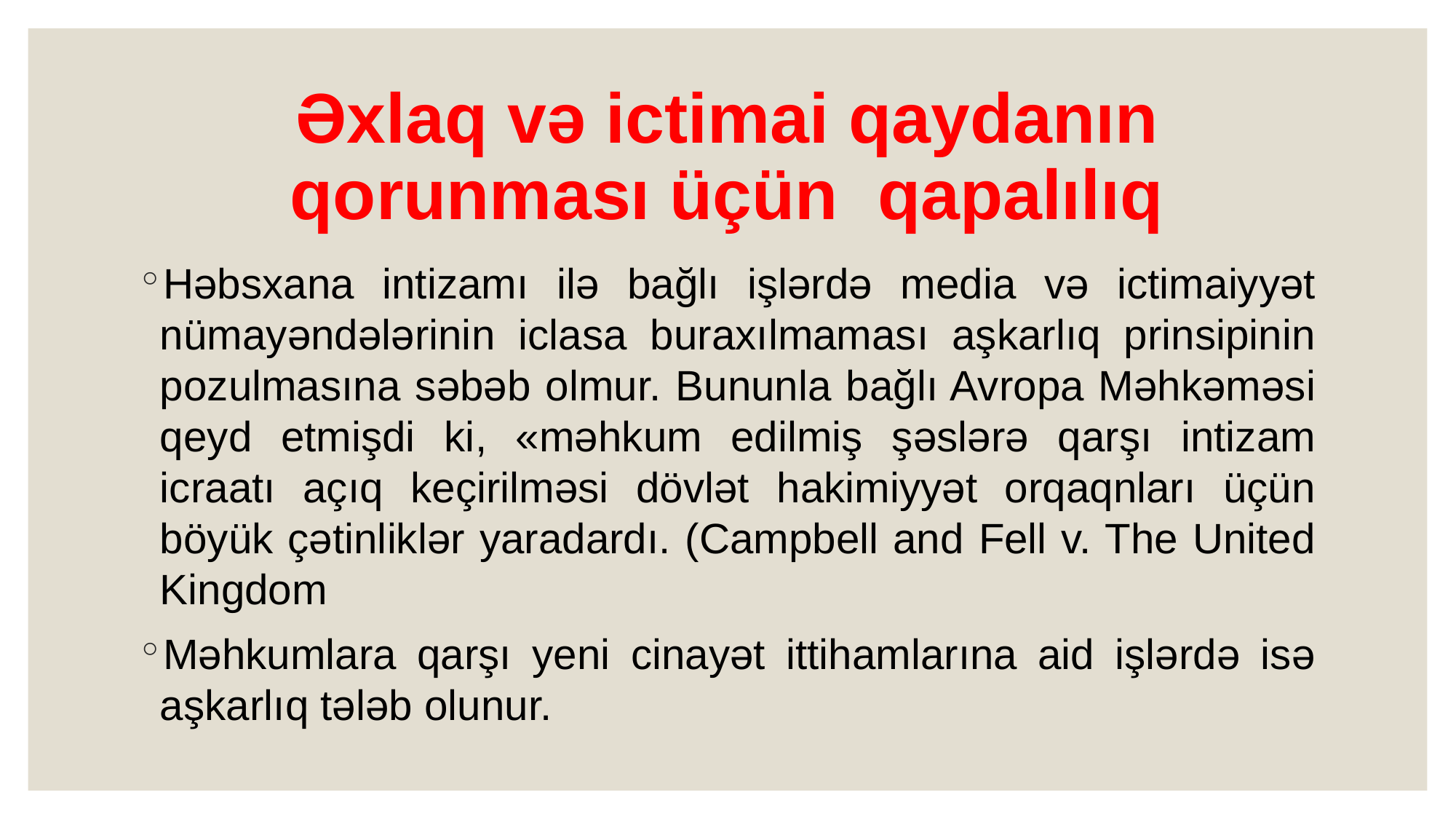

# Əxlaq və ictimai qaydanın qorunması üçün  qapalılıq
Həbsxana intizamı ilə bağlı işlərdə media və ictimaiyyət nümayəndələrinin iclasa buraxılmaması aşkarlıq prinsipinin pozulmasına səbəb olmur. Bununla bağlı Avropa Məhkəməsi qeyd etmişdi ki, «məhkum edilmiş şəslərə qarşı intizam icraatı açıq keçirilməsi dövlət hakimiyyət orqaqnları üçün böyük çətinliklər yaradardı. (Campbell and Fell v. The United Kingdom
Məhkumlara qarşı yeni cinayət ittihamlarına aid işlərdə isə aşkarlıq tələb olunur.